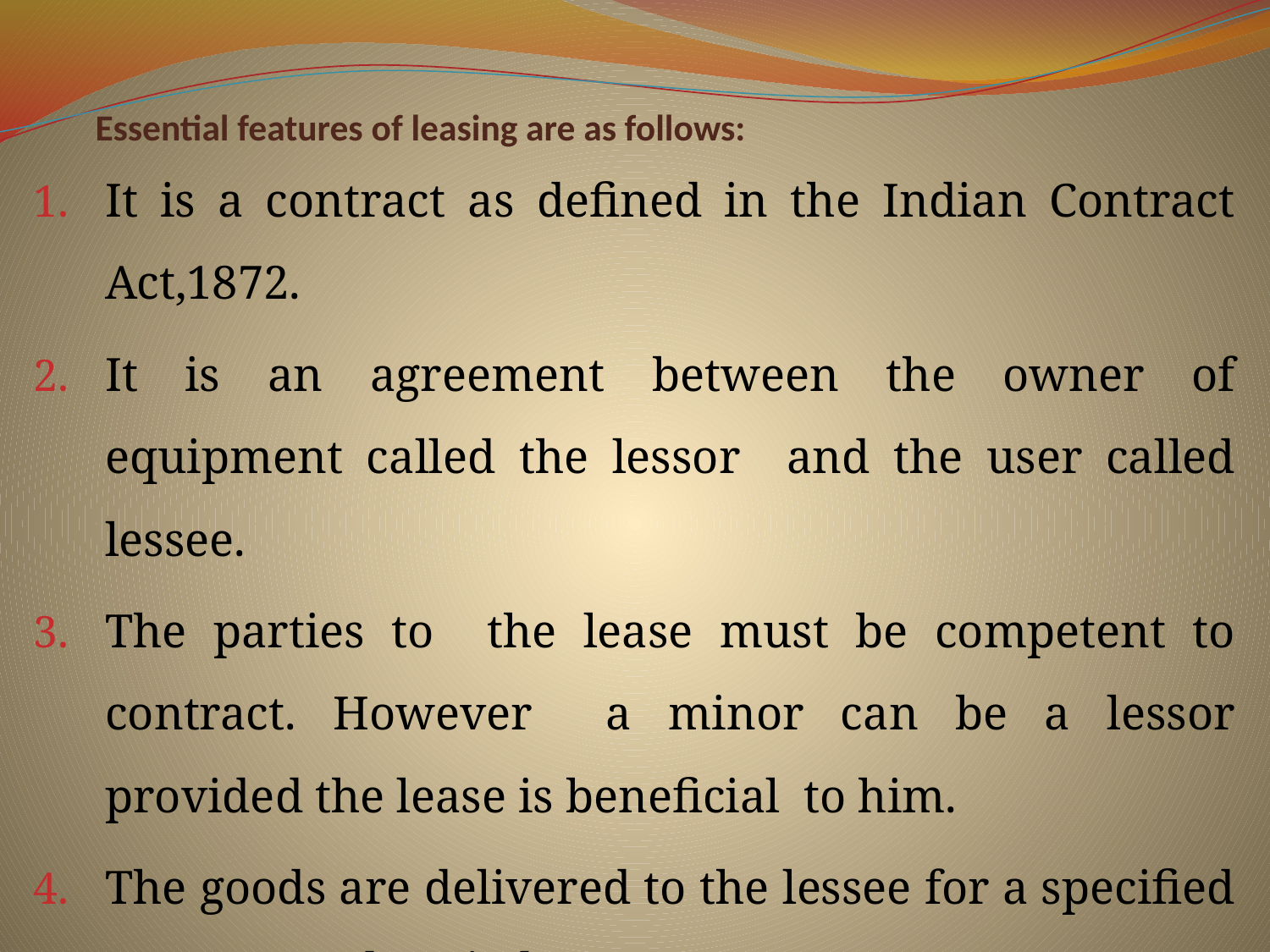

# Essential features of leasing are as follows:
It is a contract as defined in the Indian Contract Act,1872.
It is an agreement between the owner of equipment called the lessor  and the user called lessee.
The parties to  the lease must be competent to contract. However  a minor can be a lessor provided the lease is beneficial  to him.
The goods are delivered to the lessee for a specified purpose and period.